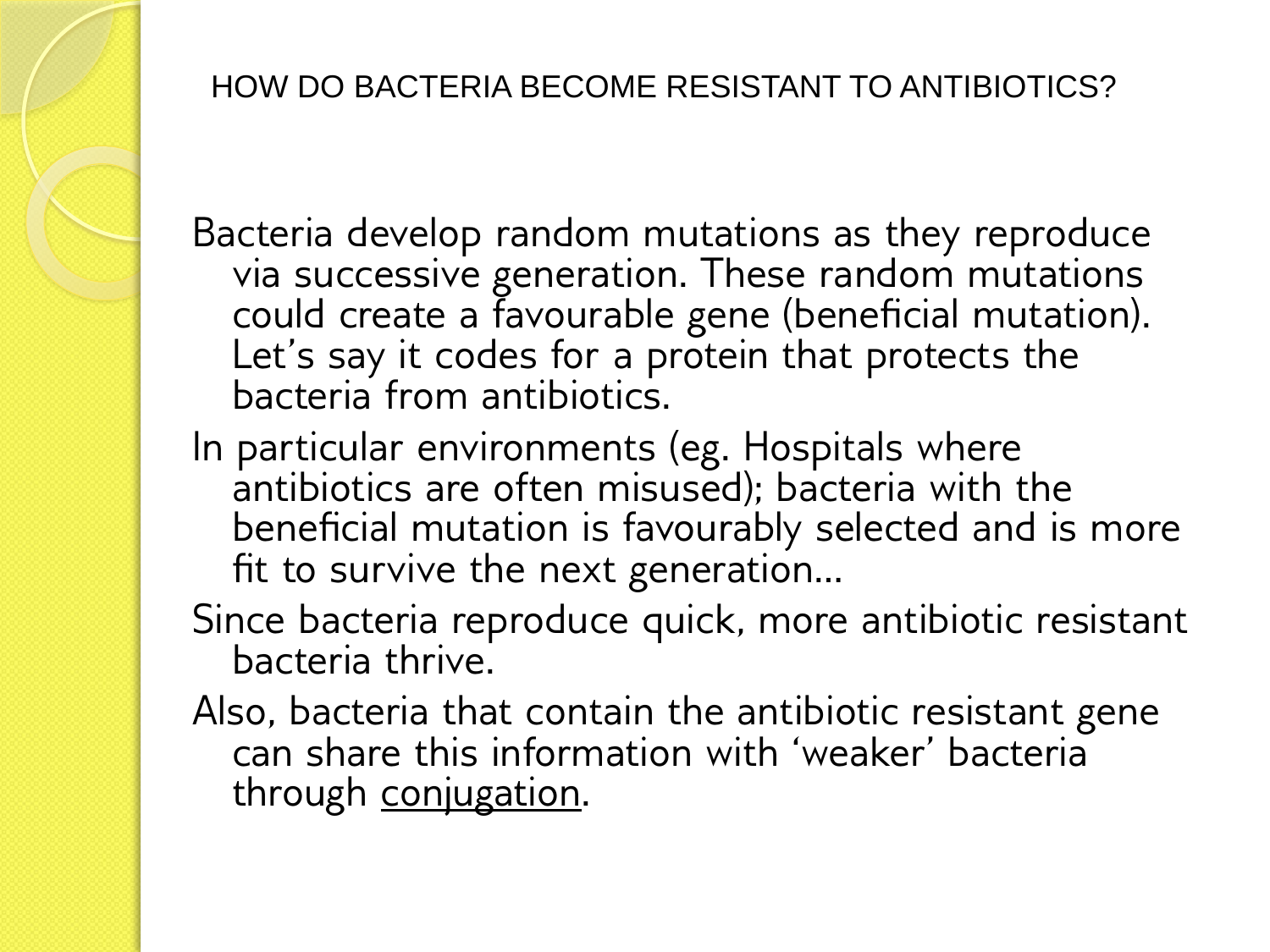

HOW DO BACTERIA BECOME RESISTANT TO ANTIBIOTICS?
Bacteria develop random mutations as they reproduce via successive generation. These random mutations could create a favourable gene (beneficial mutation). Let’s say it codes for a protein that protects the bacteria from antibiotics.
In particular environments (eg. Hospitals where antibiotics are often misused); bacteria with the beneficial mutation is favourably selected and is more fit to survive the next generation…
Since bacteria reproduce quick, more antibiotic resistant bacteria thrive.
Also, bacteria that contain the antibiotic resistant gene can share this information with ‘weaker’ bacteria through conjugation.